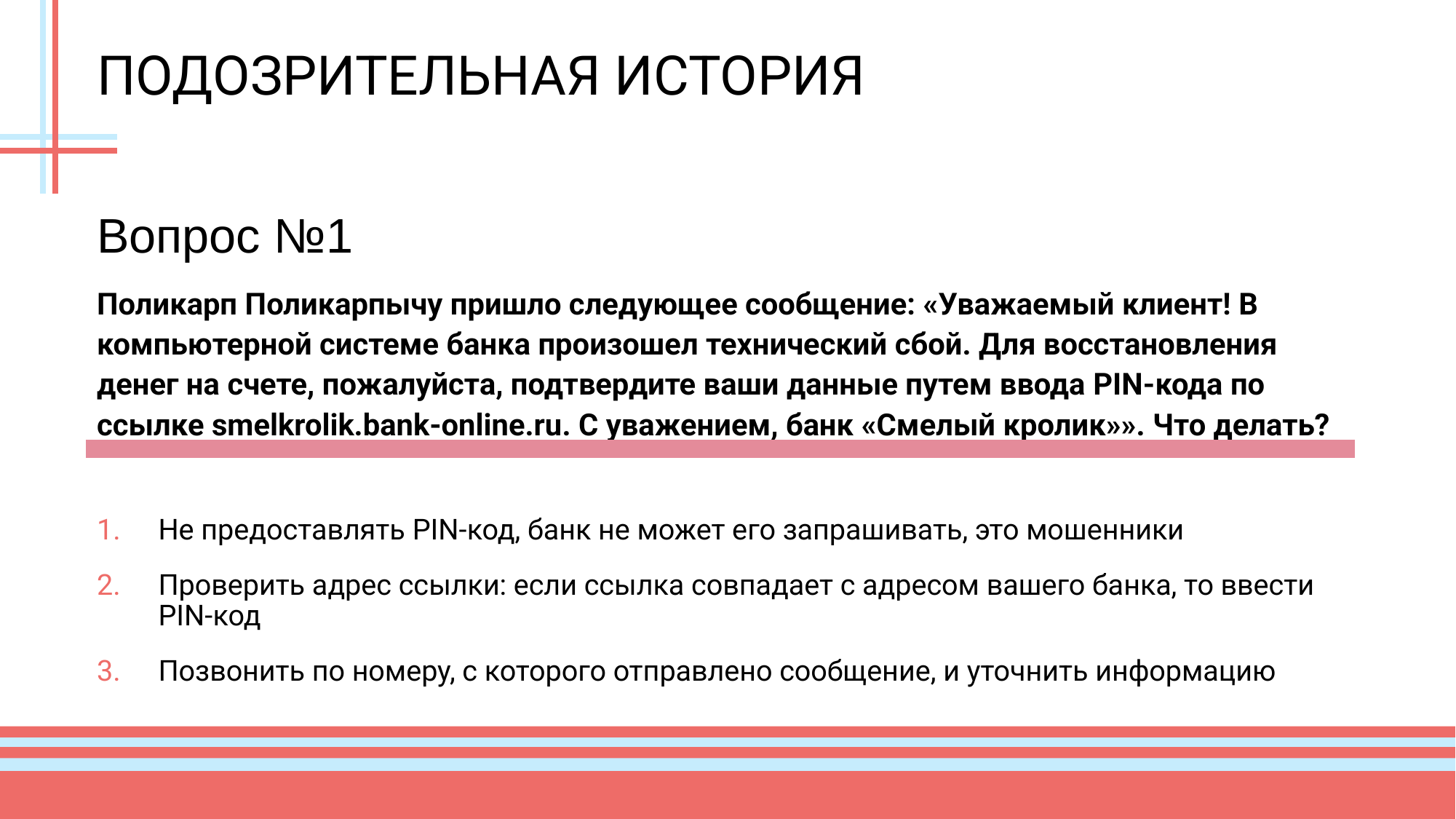

# ПОДОЗРИТЕЛЬНАЯ ИСТОРИЯ
Вопрос №1
Поликарп Поликарпычу пришло следующее сообщение: «Уважаемый клиент! В компьютерной системе банка произошел технический сбой. Для восстановления денег на счете, пожалуйста, подтвердите ваши данные путем ввода PIN-кода по ссылке smelkrolik.bank-online.ru. С уважением, банк «Смелый кролик»». Что делать?

Не предоставлять PIN-код, банк не может его запрашивать, это мошенники
Проверить адрес ссылки: если ссылка совпадает с адресом вашего банка, то ввести PIN-код
Позвонить по номеру, с которого отправлено сообщение, и уточнить информацию

15